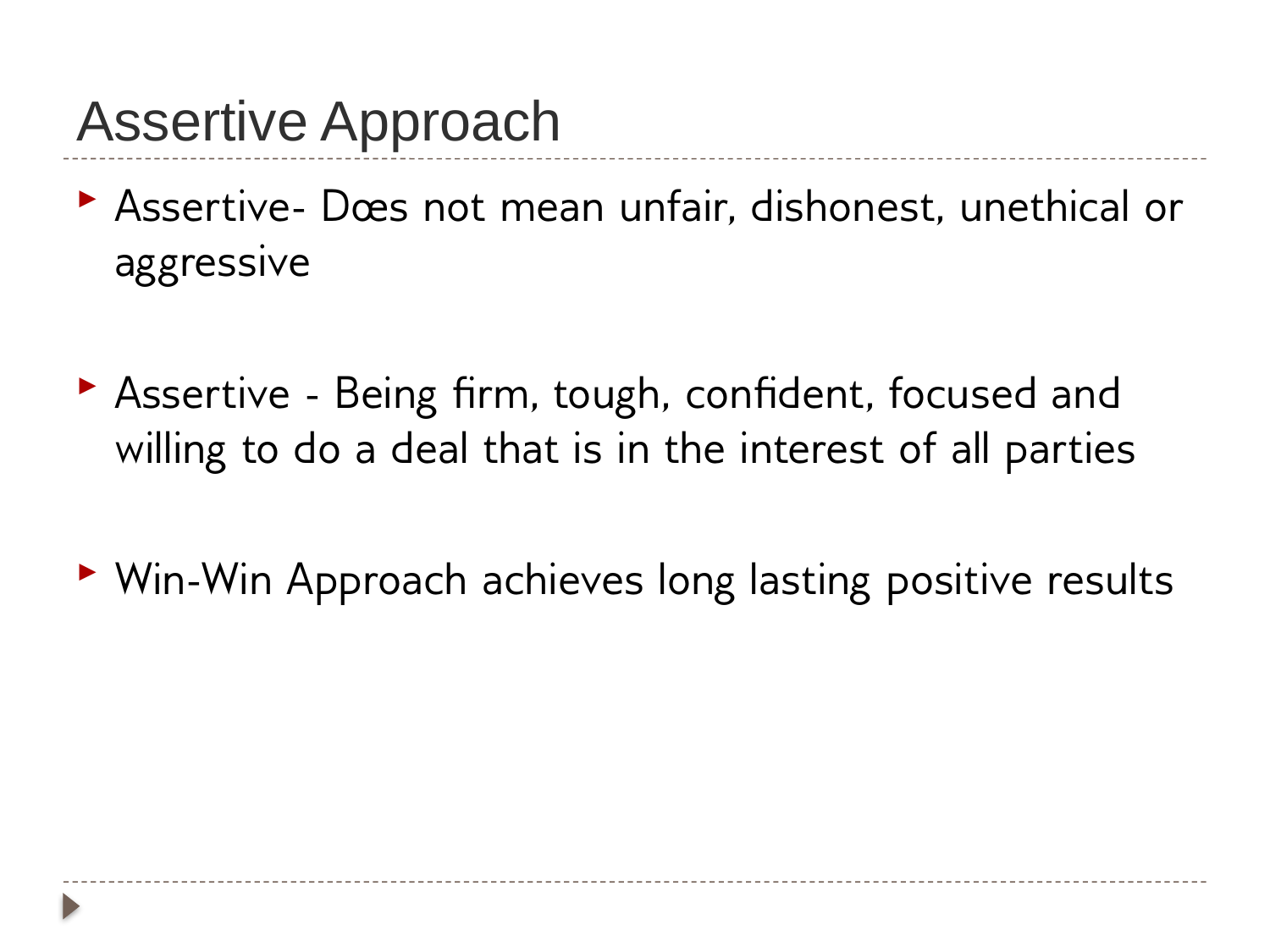

# Assertive Approach
Assertive- Does not mean unfair, dishonest, unethical or aggressive

Assertive - Being firm, tough, confident, focused and willing to do a deal that is in the interest of all parties

Win-Win Approach achieves long lasting positive results